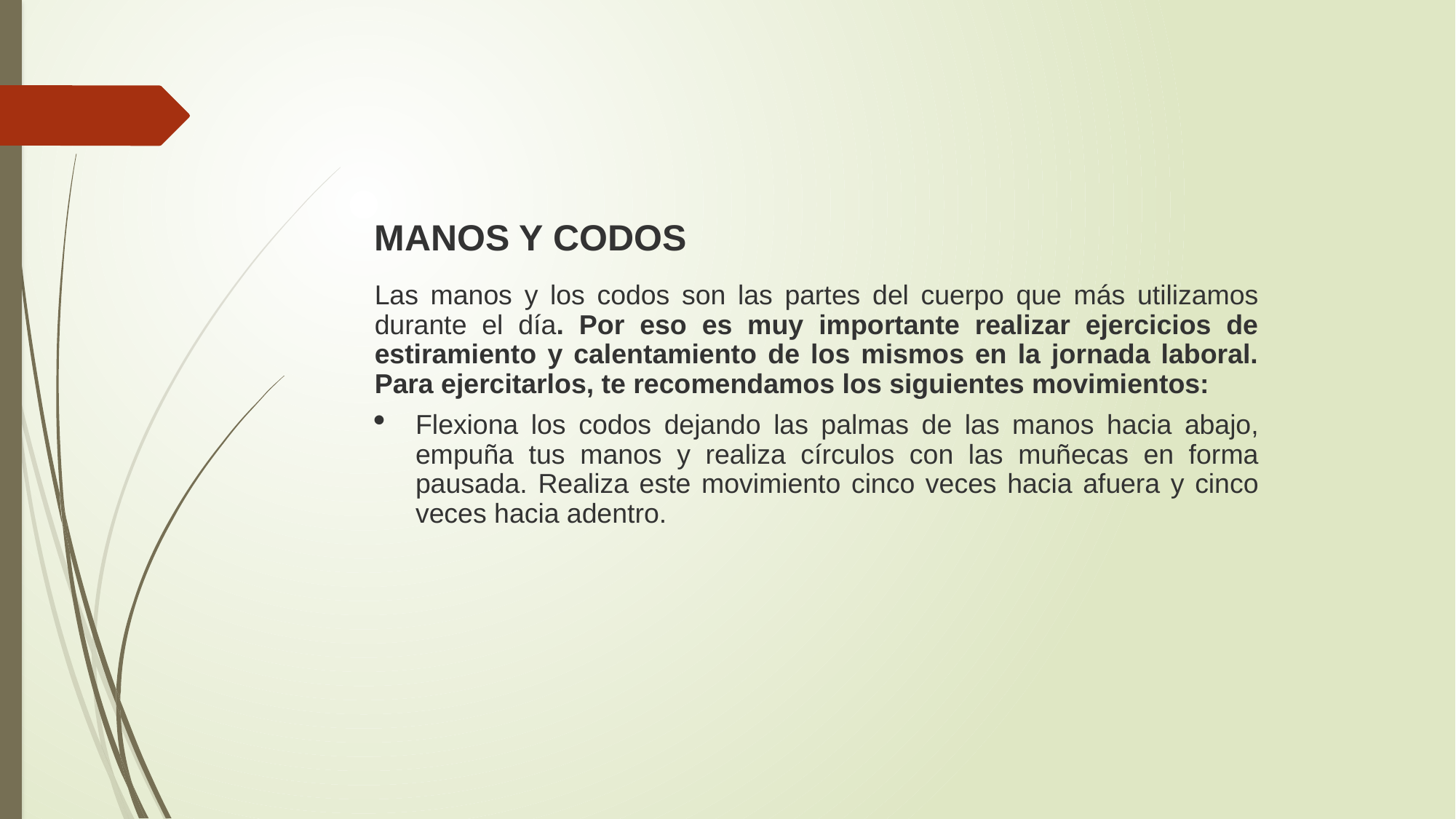

MANOS Y CODOS
Las manos y los codos son las partes del cuerpo que más utilizamos durante el día. Por eso es muy importante realizar ejercicios de estiramiento y calentamiento de los mismos en la jornada laboral. Para ejercitarlos, te recomendamos los siguientes movimientos:
Flexiona los codos dejando las palmas de las manos hacia abajo, empuña tus manos y realiza círculos con las muñecas en forma pausada. Realiza este movimiento cinco veces hacia afuera y cinco veces hacia adentro.